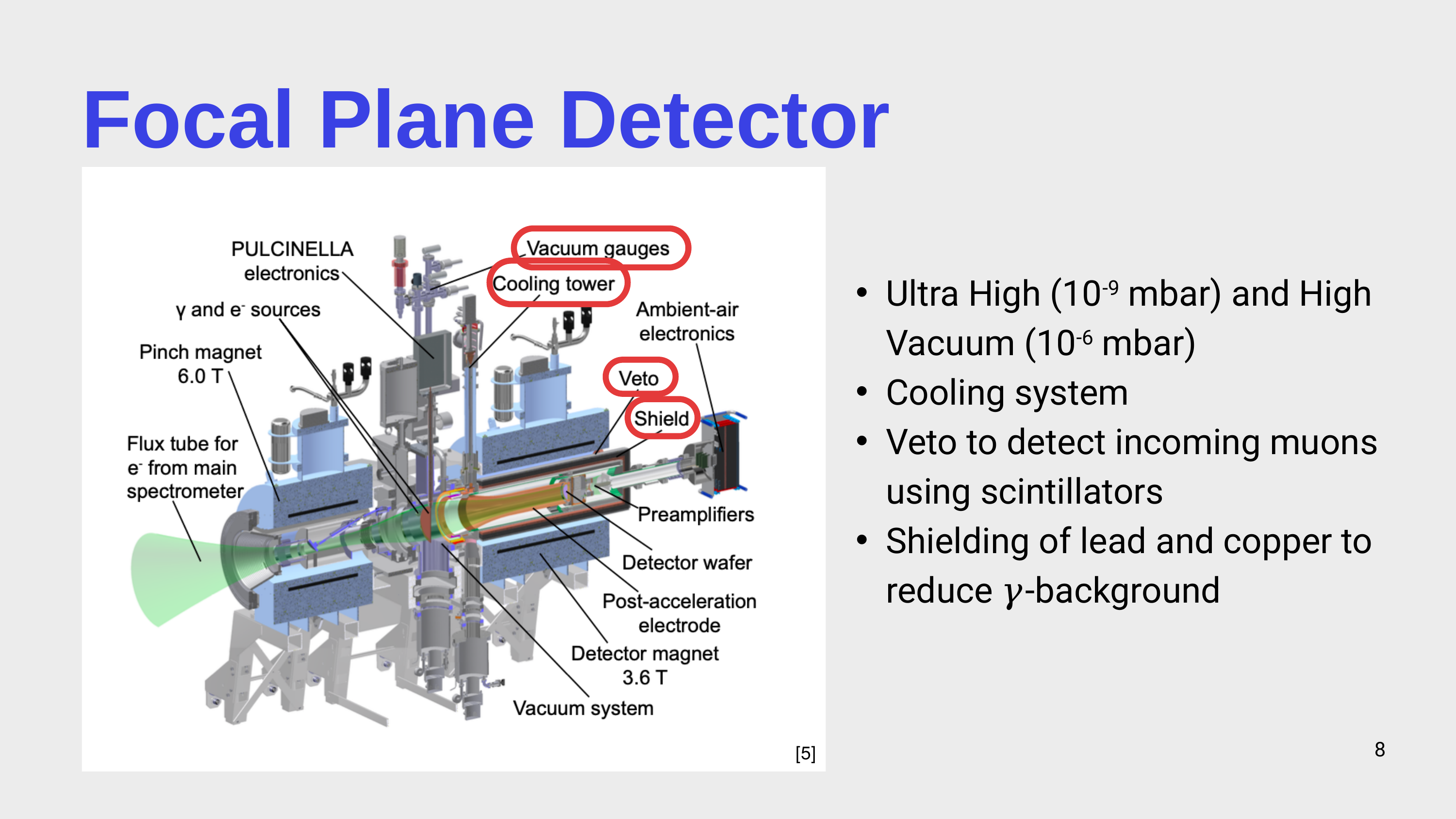

Focal Plane Detector System

Ultra High (10-9 mbar) and High Vacuum (10-6 mbar)
Cooling system
Veto to detect incoming muons using scintillators
Shielding of lead and copper to reduce 𝛾-background

8
[5]